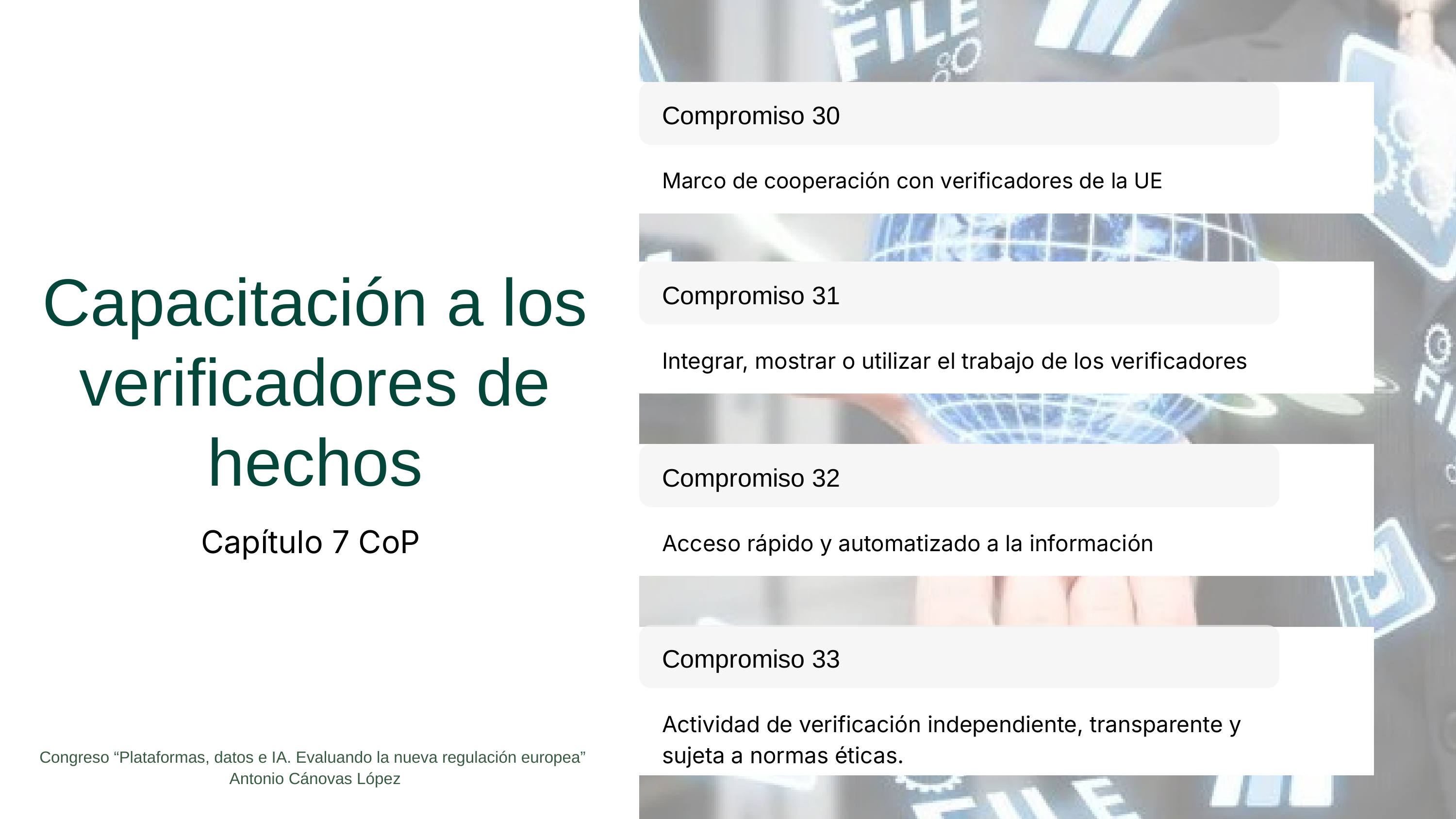

Compromiso 30
Marco de cooperación con verificadores de la UE
Capacitación a los verificadores de hechos
Capítulo 7 CoP

Compromiso 31
Integrar, mostrar o utilizar el trabajo de los verificadores

Compromiso 32
Acceso rápido y automatizado a la información

Compromiso 33
Actividad de verificación independiente, transparente y sujeta a normas éticas.

Congreso “Plataformas, datos e IA. Evaluando la nueva regulación europea”
Antonio Cánovas López